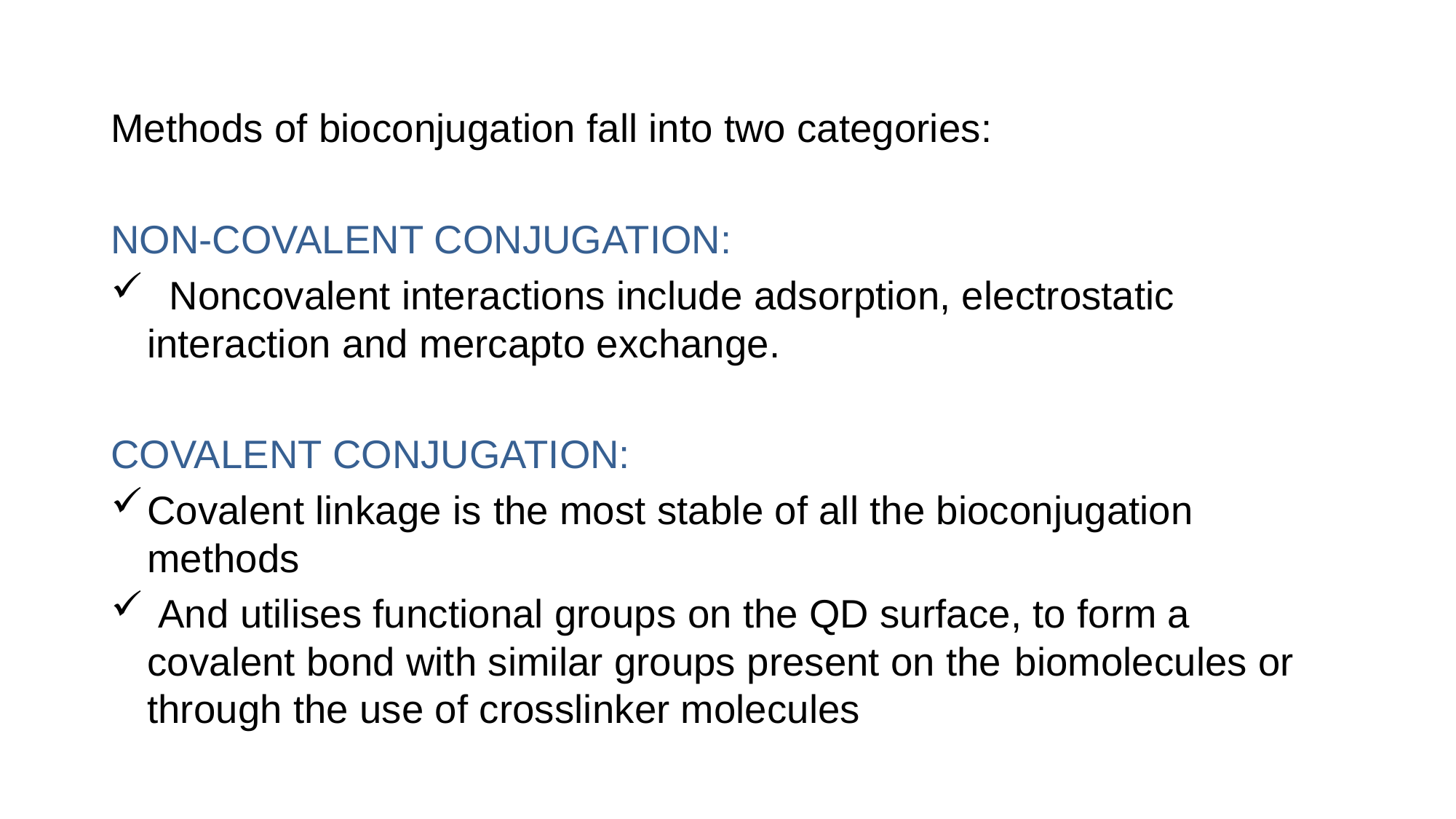

Methods of bioconjugation fall into two categories:

NON-COVALENT CONJUGATION:
  Noncovalent interactions include adsorption, electrostatic interaction and mercapto exchange.

COVALENT CONJUGATION:
Covalent linkage is the most stable of all the bioconjugation methods
 And utilises functional groups on the QD surface, to form a covalent bond with similar groups present on the biomolecules or through the use of crosslinker molecules